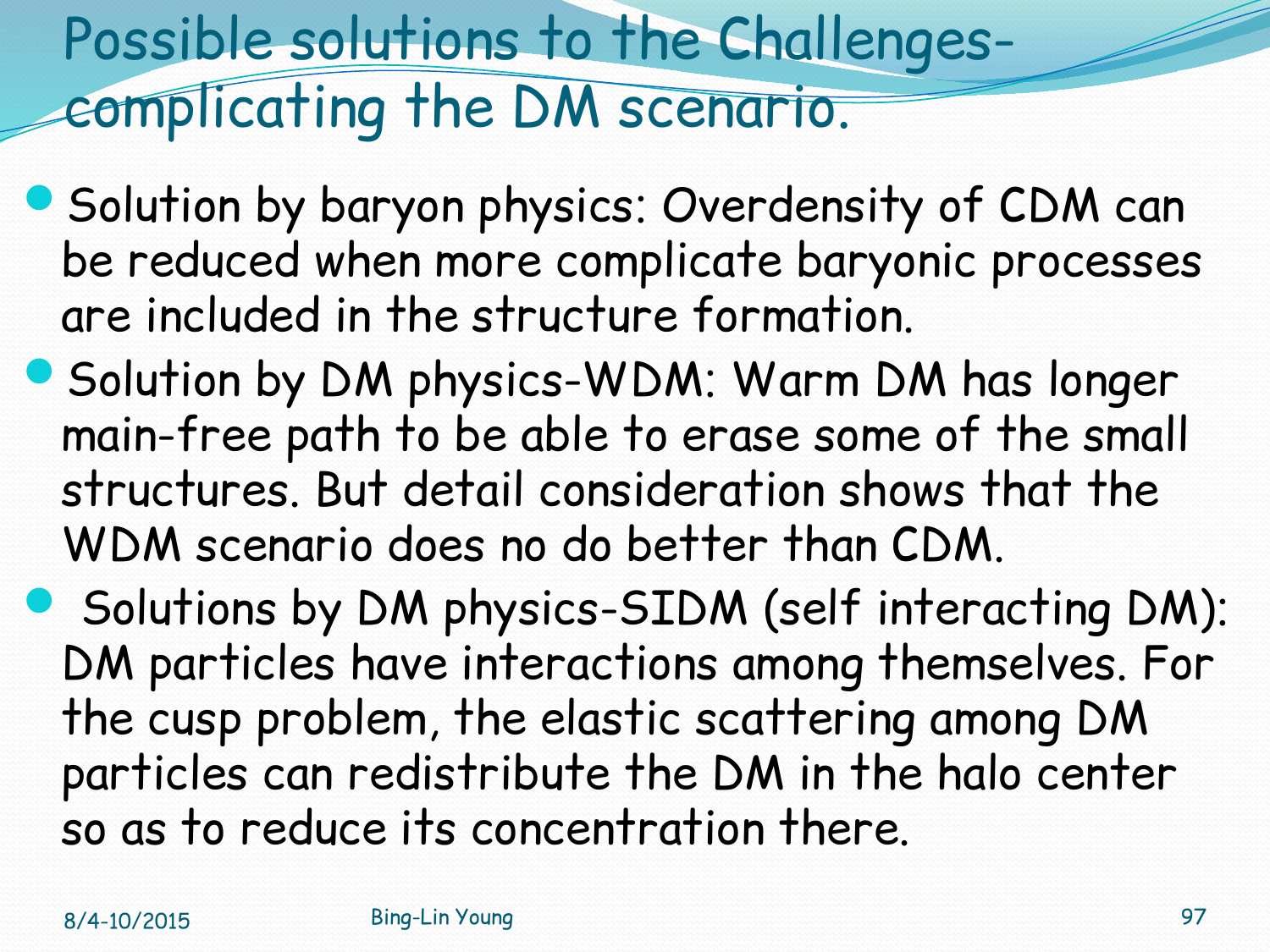

# Possible solutions to the Challenges-complicating the DM scenario.
Solution by baryon physics: Overdensity of CDM can be reduced when more complicate baryonic processes are included in the structure formation.
Solution by DM physics-WDM: Warm DM has longer main-free path to be able to erase some of the small structures. But detail consideration shows that the WDM scenario does no do better than CDM.
 Solutions by DM physics-SIDM (self interacting DM): DM particles have interactions among themselves. For the cusp problem, the elastic scattering among DM particles can redistribute the DM in the halo center so as to reduce its concentration there.
8/4-10/2015
Bing-Lin Young
97